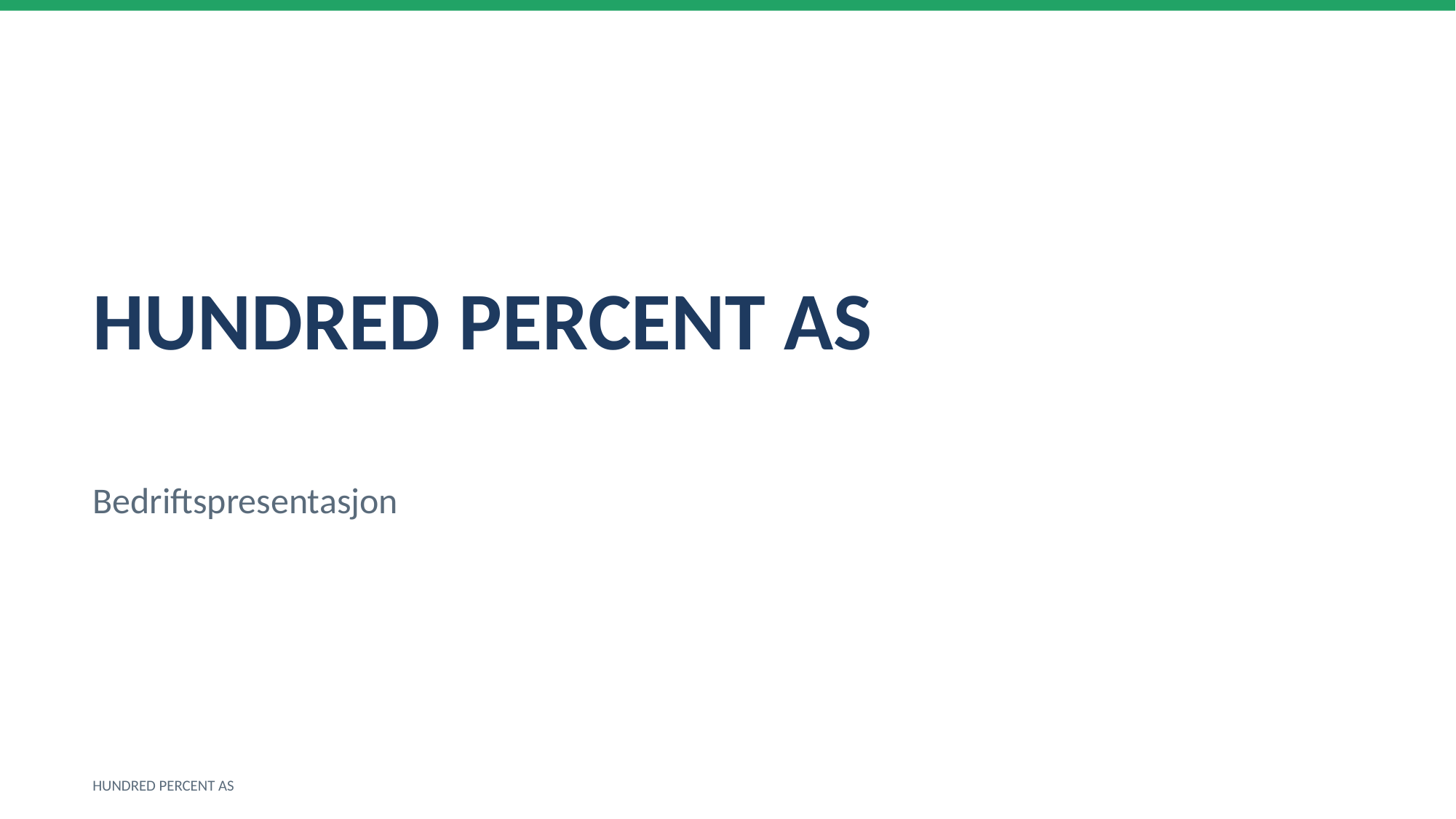

HUNDRED PERCENT AS
Bedriftspresentasjon
HUNDRED PERCENT AS